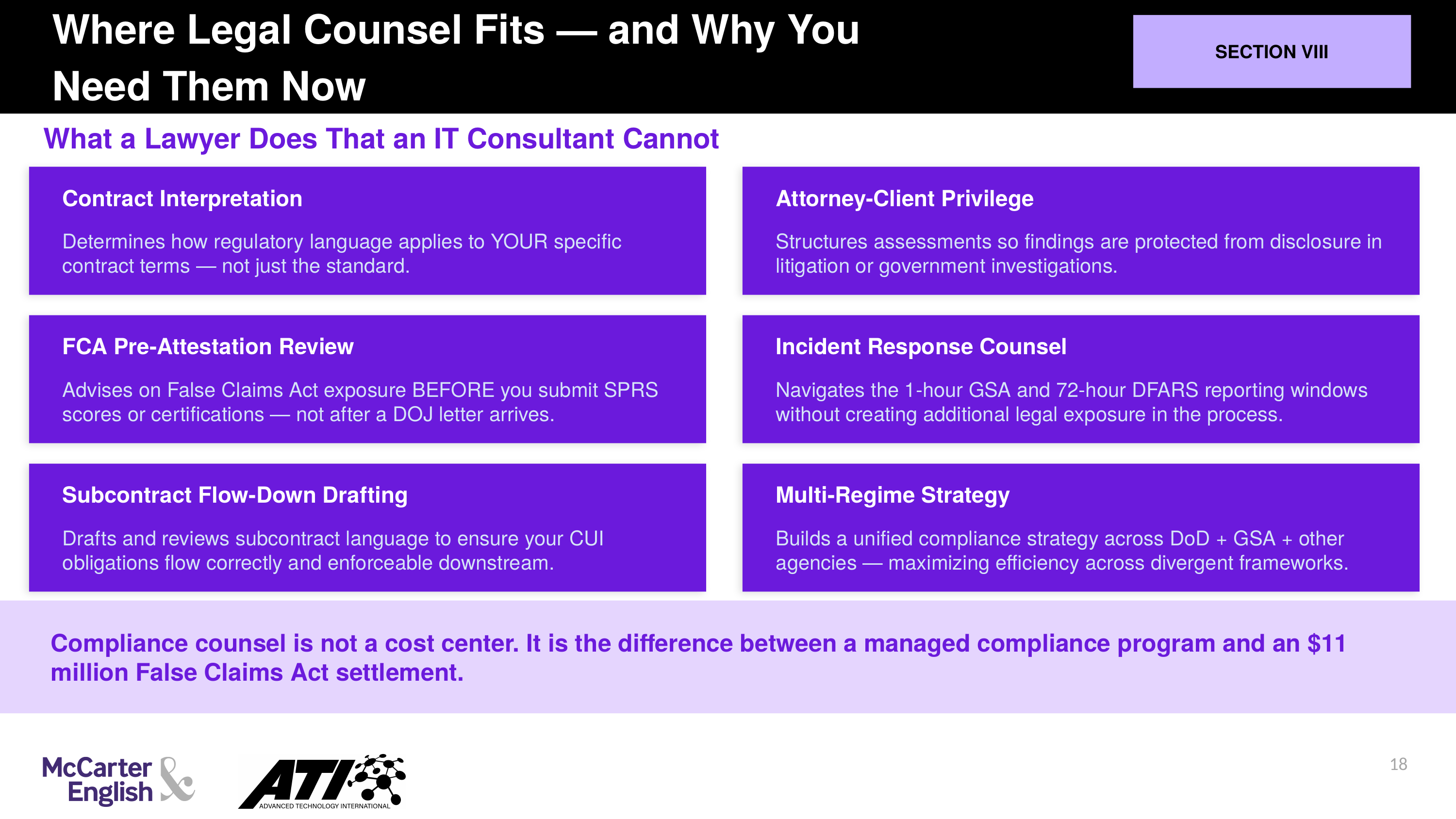

Where Legal Counsel Fits — and Why You
Need Them Now

SECTION VIII
What a Lawyer Does That an IT Consultant Cannot

Contract Interpretation
Attorney-Client Privilege
Determines how regulatory language applies to YOUR specific contract terms — not just the standard.
Structures assessments so findings are protected from disclosure in litigation or government investigations.

FCA Pre-Attestation Review
Incident Response Counsel
Advises on False Claims Act exposure BEFORE you submit SPRS scores or certifications — not after a DOJ letter arrives.
Navigates the 1-hour GSA and 72-hour DFARS reporting windows without creating additional legal exposure in the process.

Subcontract Flow-Down Drafting
Multi-Regime Strategy
Drafts and reviews subcontract language to ensure your CUI obligations flow correctly and enforceable downstream.
Builds a unified compliance strategy across DoD + GSA + other agencies — maximizing efficiency across divergent frameworks.

Compliance counsel is not a cost center. It is the difference between a managed compliance program and an $11 million False Claims Act settlement.